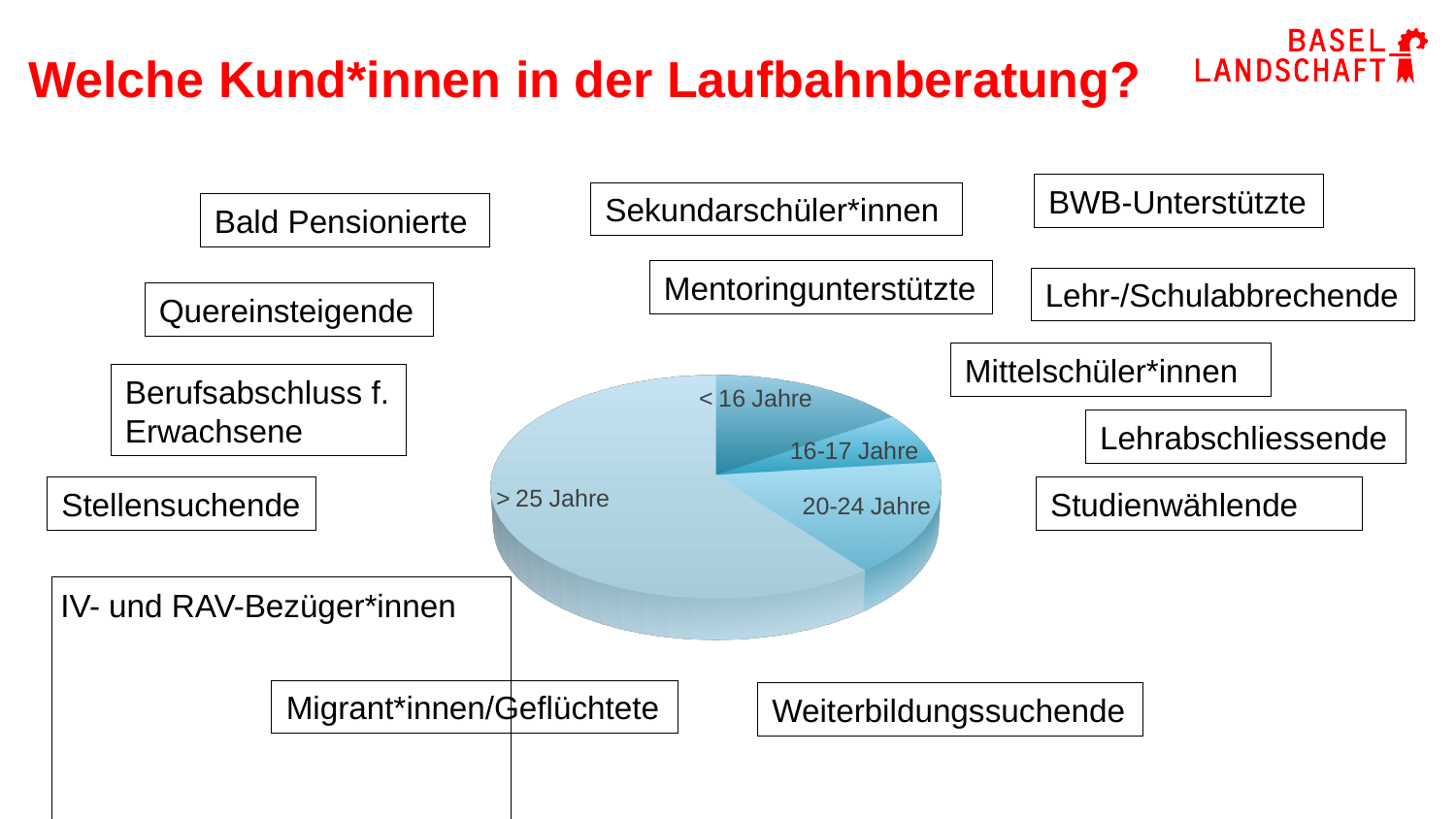

# Welche Kund*innen in der Laufbahnberatung?
BWB-Unterstützte
Sekundarschüler*innen
Bald Pensionierte
Mentoringunterstützte
Lehr-/Schulabbrechende

[unsupported chart]

Quereinsteigende

[unsupported chart]

Mittelschüler*innen
Berufsabschluss f. Erwachsene
Lehrabschliessende
Stellensuchende
Studienwählende
 IV- und RAV-Bezüger*innen
Migrant*innen/Geflüchtete
Weiterbildungssuchende